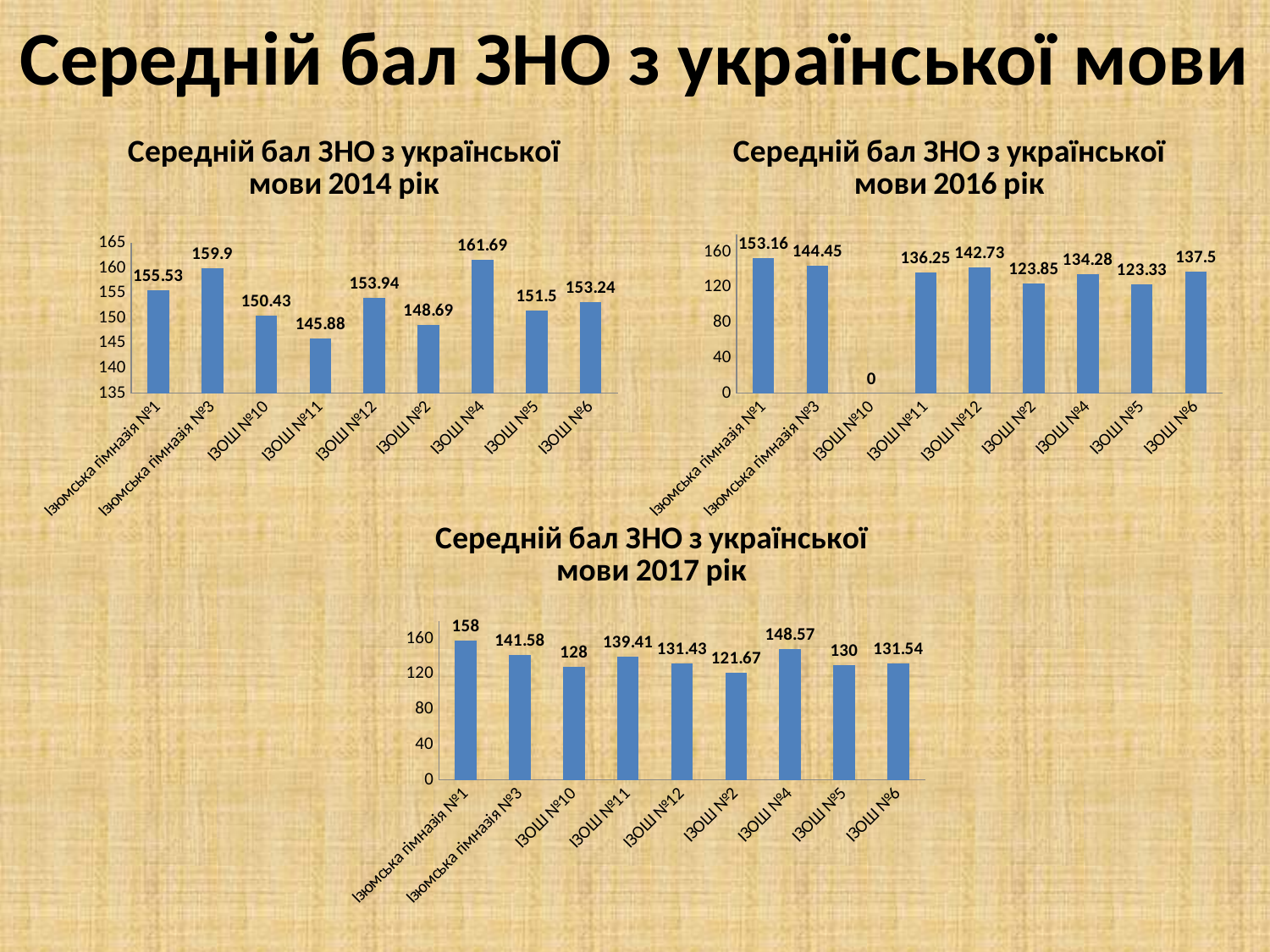

# Середній бал ЗНО з української мови

### Chart: Середній бал ЗНО з української мови 2014 рік

| Category |  |
|---|---|
| Ізюмська гімназія №1 | 155.53 |
| Ізюмська гімназія №3 | 159.9 |
| ІЗОШ №10 | 150.43 |
| ІЗОШ №11 | 145.88000000000036 |
| ІЗОШ №12 | 153.94 |
| ІЗОШ №2 | 148.69 |
| ІЗОШ №4 | 161.69 |
| ІЗОШ №5 | 151.5 |
| ІЗОШ №6 | 153.23999999999998 |

### Chart: Середній бал ЗНО з української мови 2016 рік

| Category |  |
|---|---|
| Ізюмська гімназія №1 | 153.16 |
| Ізюмська гімназія №3 | 144.45 |
| ІЗОШ №10 | 0.0 |
| ІЗОШ №11 | 136.25 |
| ІЗОШ №12 | 142.73 |
| ІЗОШ №2 | 123.85 |
| ІЗОШ №4 | 134.28 |
| ІЗОШ №5 | 123.33 |
| ІЗОШ №6 | 137.5 |

### Chart: Середній бал ЗНО з української мови 2017 рік

| Category |  |
|---|---|
| Ізюмська гімназія №1 | 158.0 |
| Ізюмська гімназія №3 | 141.58 |
| ІЗОШ №10 | 128.0 |
| ІЗОШ №11 | 139.41 |
| ІЗОШ №12 | 131.43 |
| ІЗОШ №2 | 121.66999999999999 |
| ІЗОШ №4 | 148.57 |
| ІЗОШ №5 | 130.0 |
| ІЗОШ №6 | 131.54 |